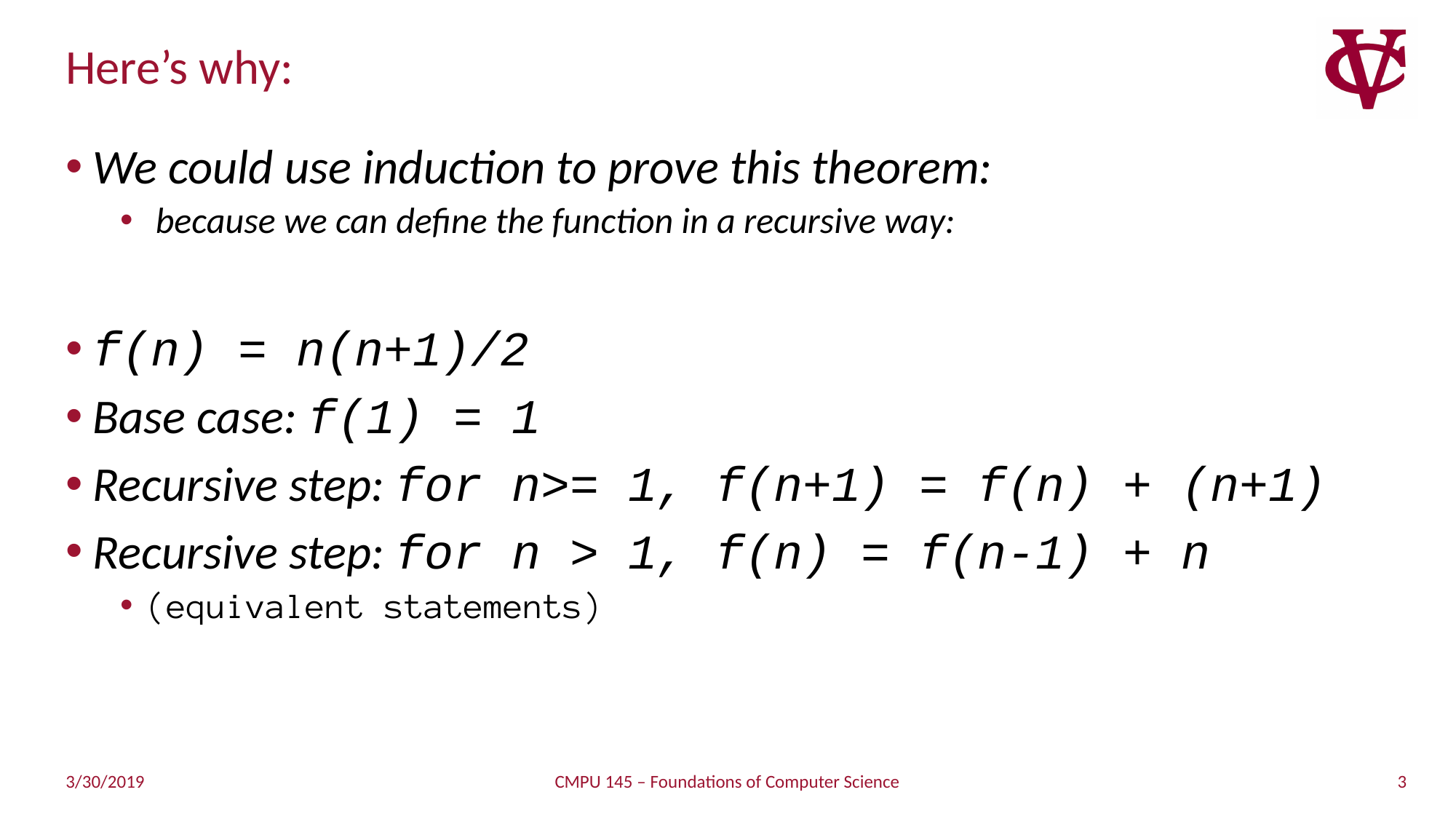

# Here’s why:
We could use induction to prove this theorem:
 because we can define the function in a recursive way:

f(n) = n(n+1)/2
Base case: f(1) = 1
Recursive step: for n>= 1, f(n+1) = f(n) + (n+1)
Recursive step: for n > 1, f(n) = f(n-1) + n
(equivalent statements)
3
3/30/2019
CMPU 145 – Foundations of Computer Science